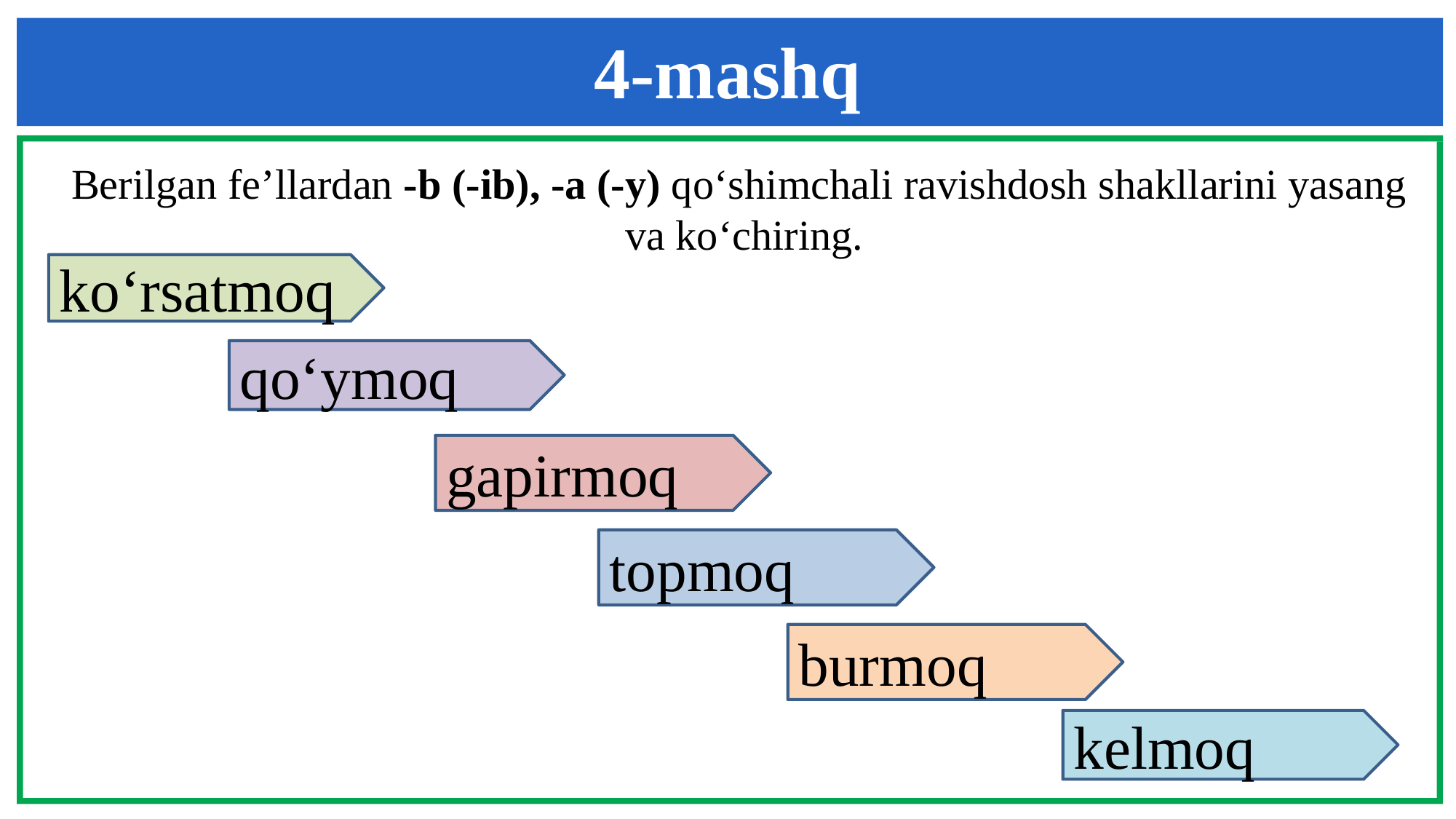

4-mashq
Berilgan fe’llardan -b (-ib), -a (-y) qo‘shimchali ravishdosh shakllarini yasang
 va ko‘chiring.
ko‘rsatmoq
qo‘ymoq
gapirmoq
topmoq
burmoq
kelmoq